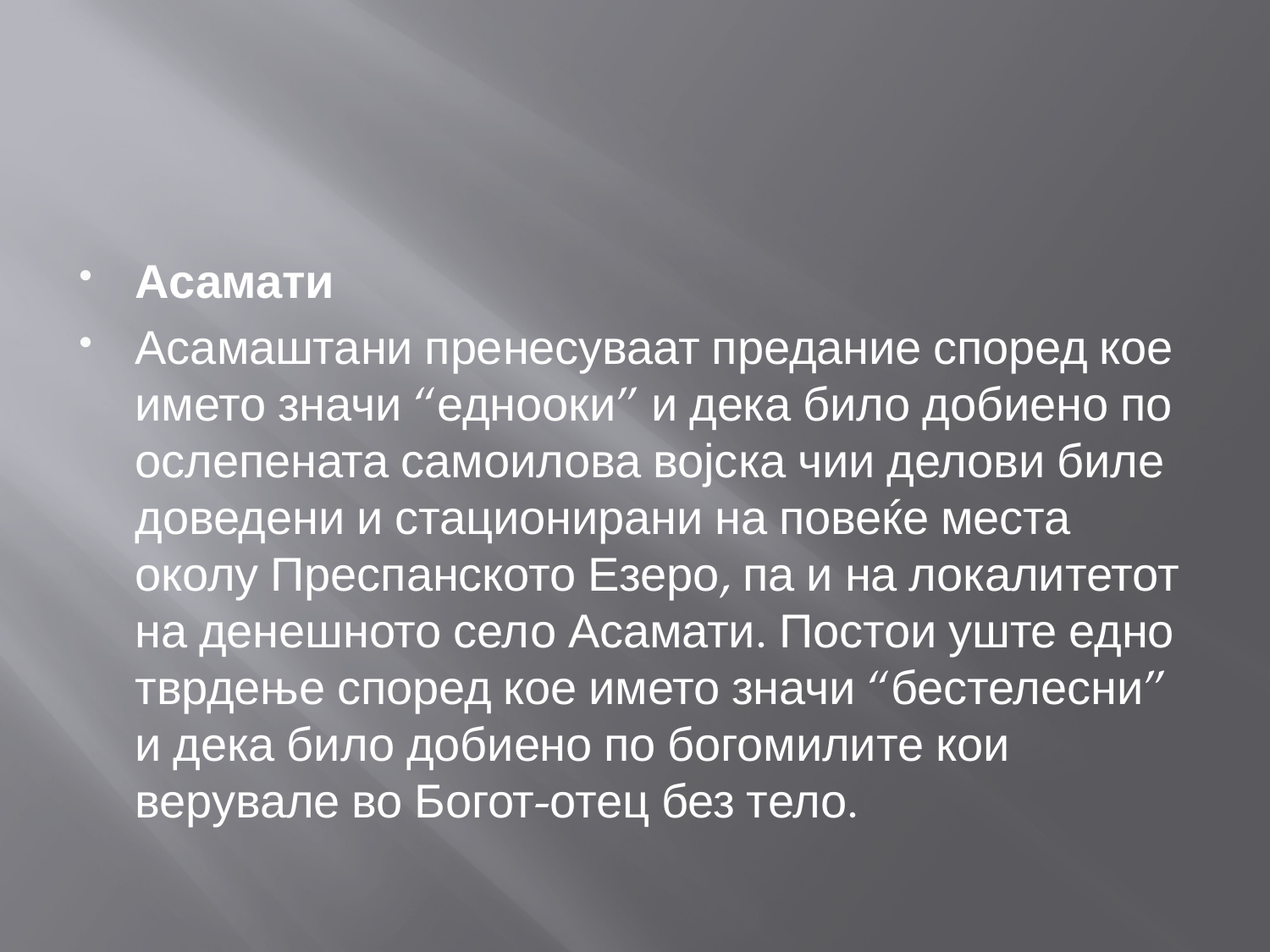

#

Асамати
Асамаштани пренесуваат предание според кое името значи “еднооки” и дека било добиено по ослепената самоилова војска чии делови биле доведени и стационирани на повеќе места околу Преспанското Езеро, па и на локалитетот на денешното село Асамати. Постои уште едно тврдење според кое името значи “бестелесни” и дека било добиено по богомилите кои верувале во Богот-отец без тело.